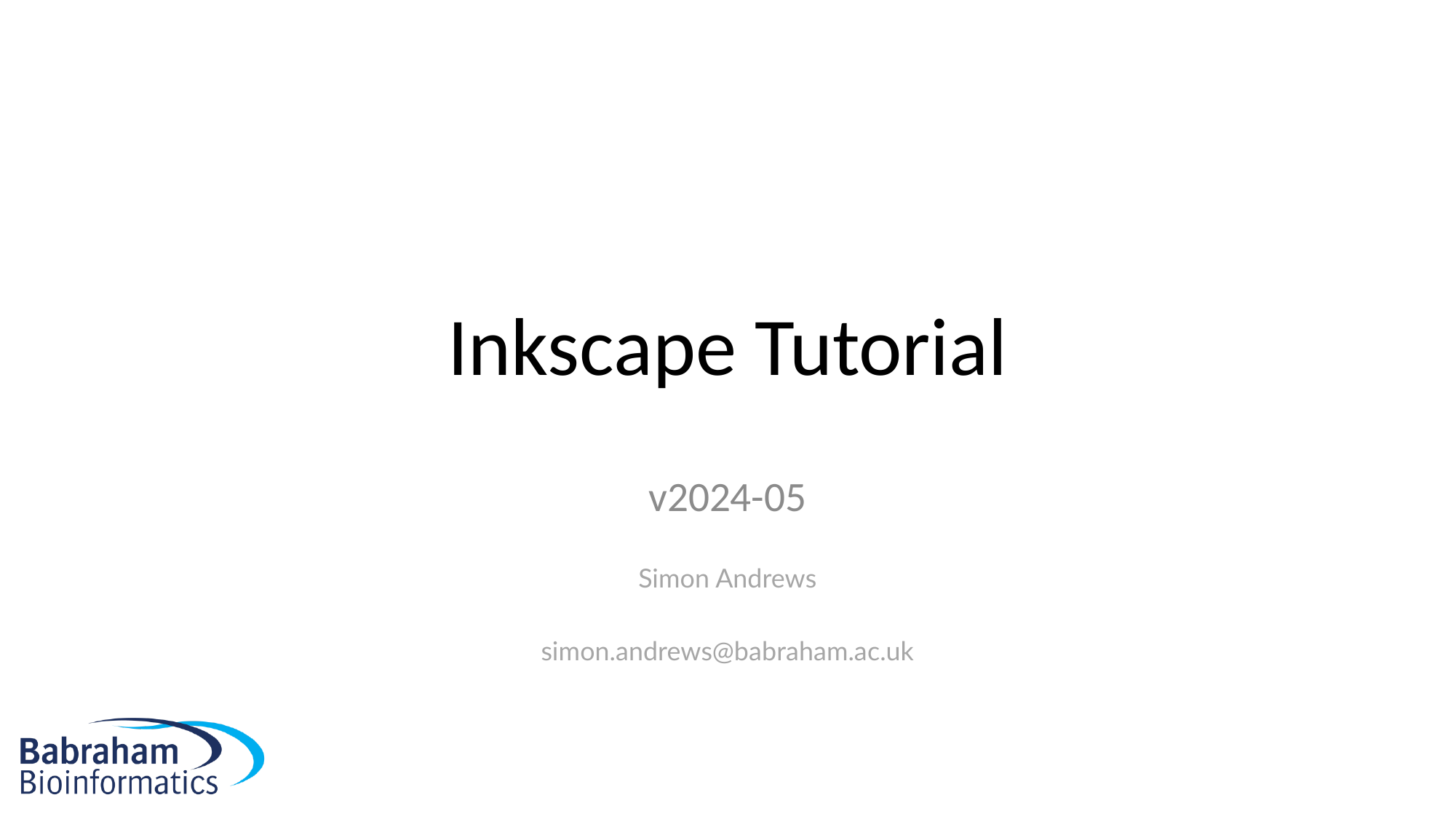

# Inkscape Tutorial
v2024-05

Simon Andrews

simon.andrews@babraham.ac.uk